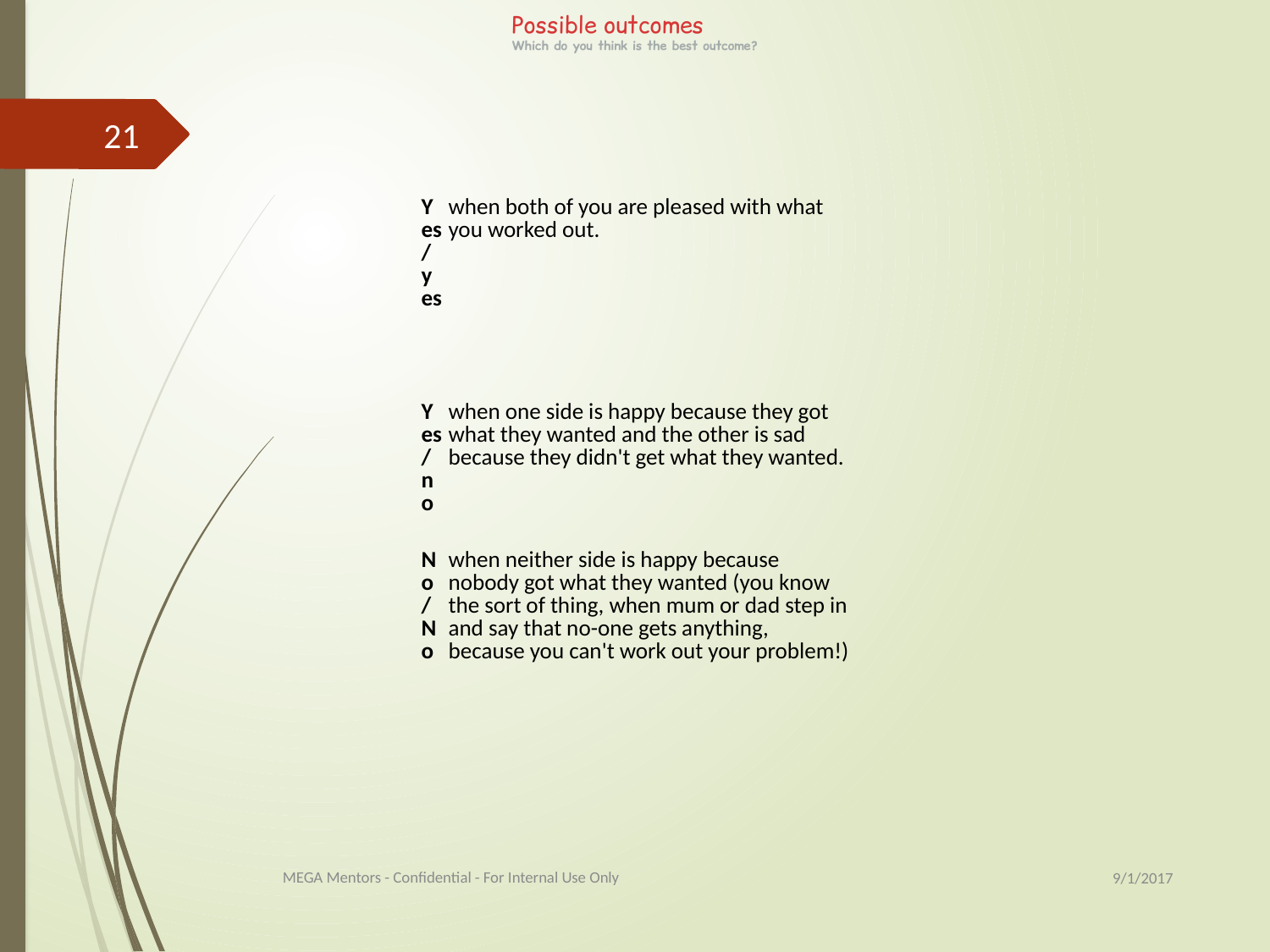

Possible outcomes
Which do you think is the best outcome?
21
| Yes/yes | when both of you are pleased with what you worked out. |
| --- | --- |
| Yes/no | when one side is happy because they got what they wanted and the other is sad because they didn't get what they wanted. |
| No/No | when neither side is happy because nobody got what they wanted (you know the sort of thing, when mum or dad step in and say that no-one gets anything, because you can't work out your problem!) |
|  |  |
9/1/2017
MEGA Mentors - Confidential - For Internal Use Only